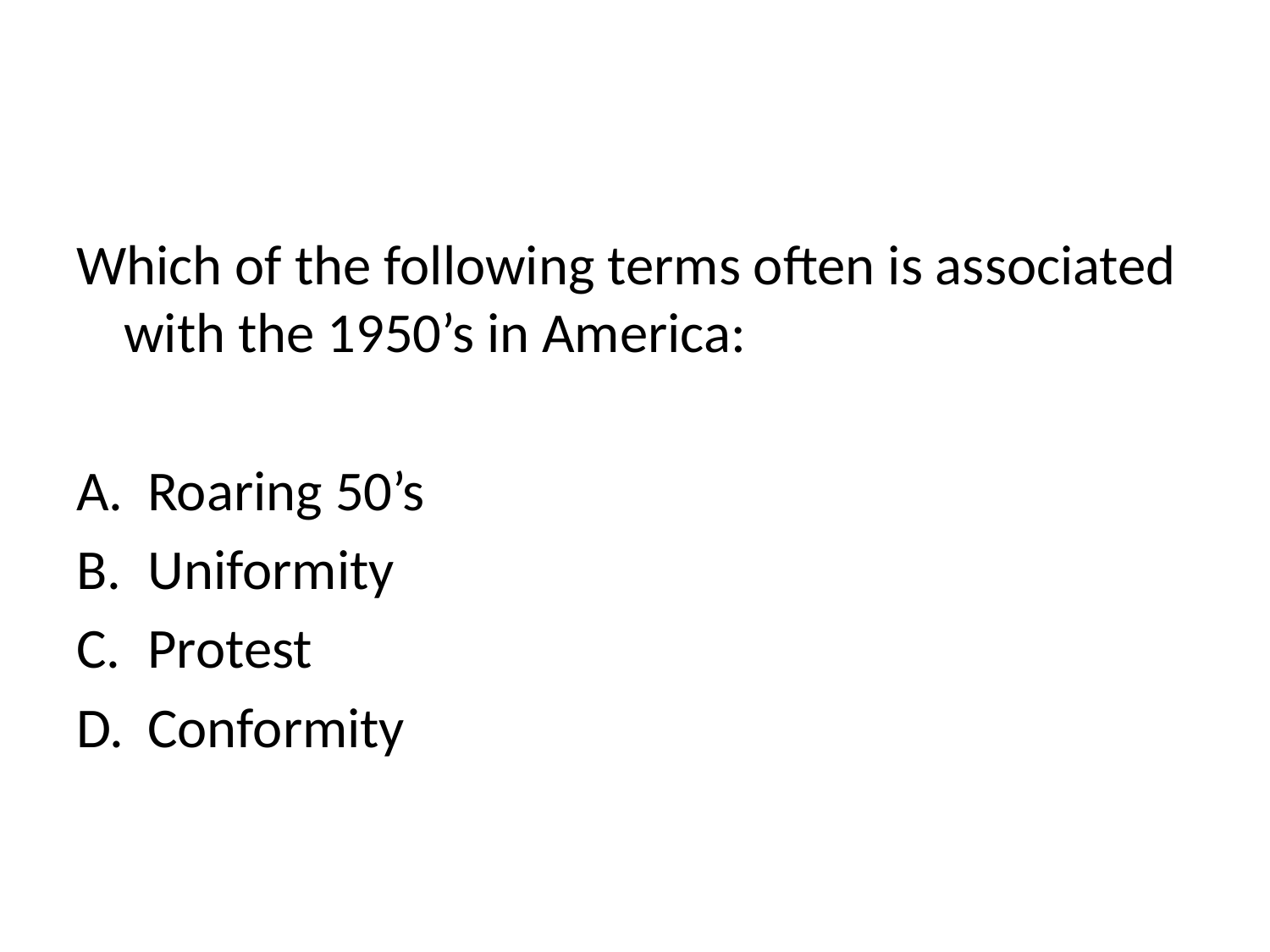

#
Which of the following terms often is associated with the 1950’s in America:

Roaring 50’s
Uniformity
Protest
Conformity